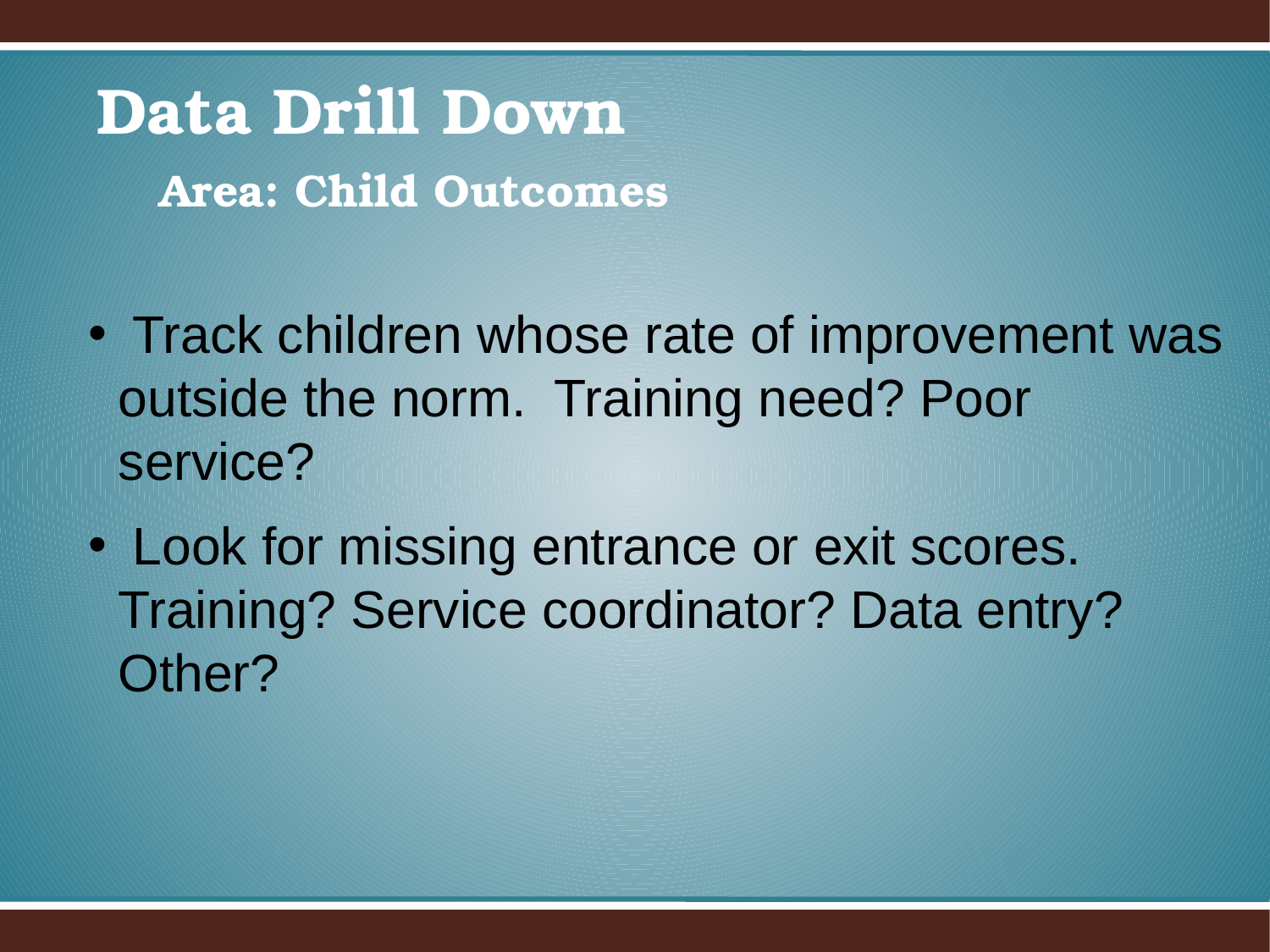

Data Drill Down
     Area: Child Outcomes

 Track children whose rate of improvement was outside the norm.  Training need? Poor service?
 Look for missing entrance or exit scores. Training? Service coordinator? Data entry? Other?